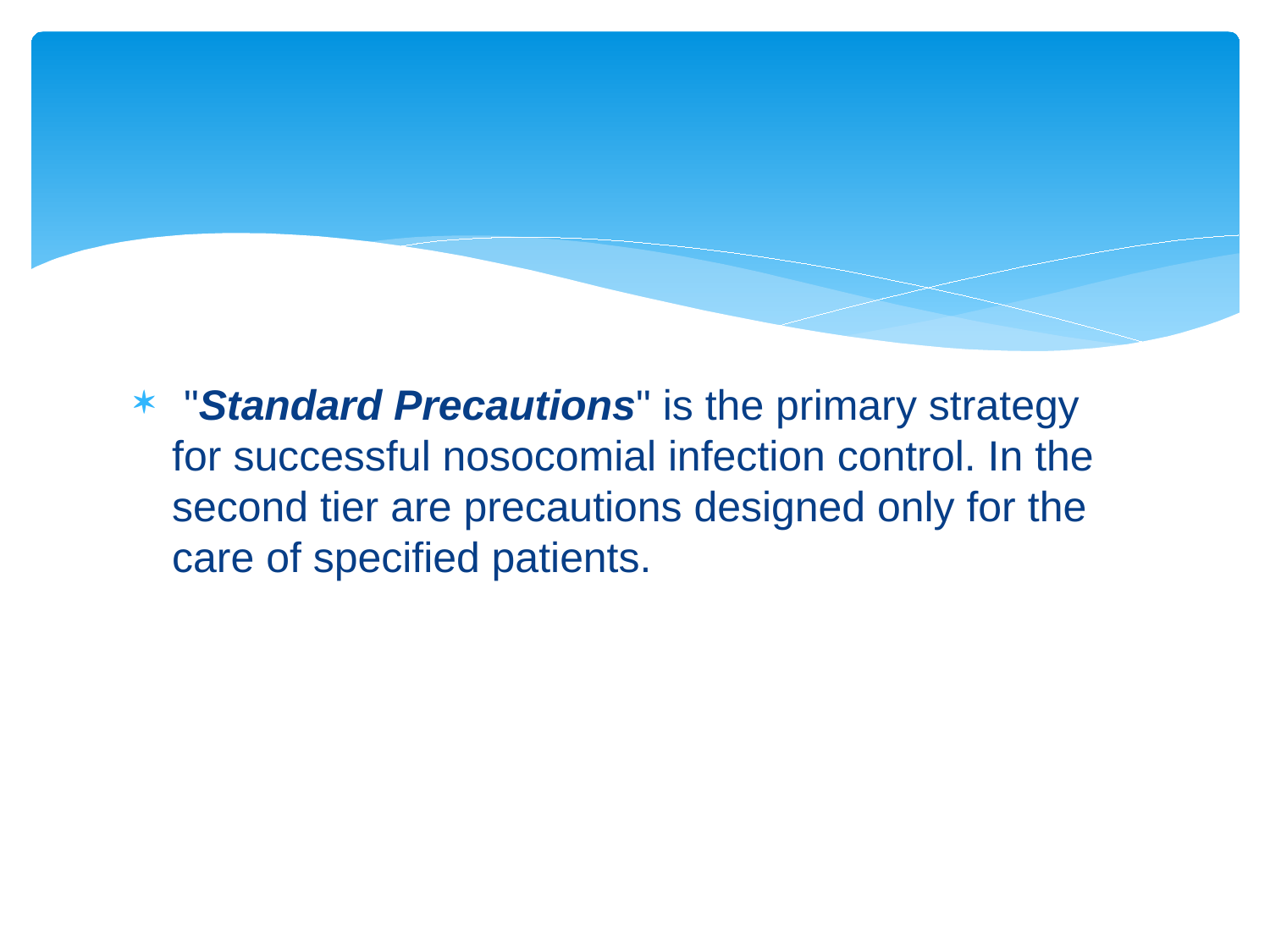

#
 "Standard Precautions" is the primary strategy for successful nosocomial infection control. In the second tier are precautions designed only for the care of specified patients.